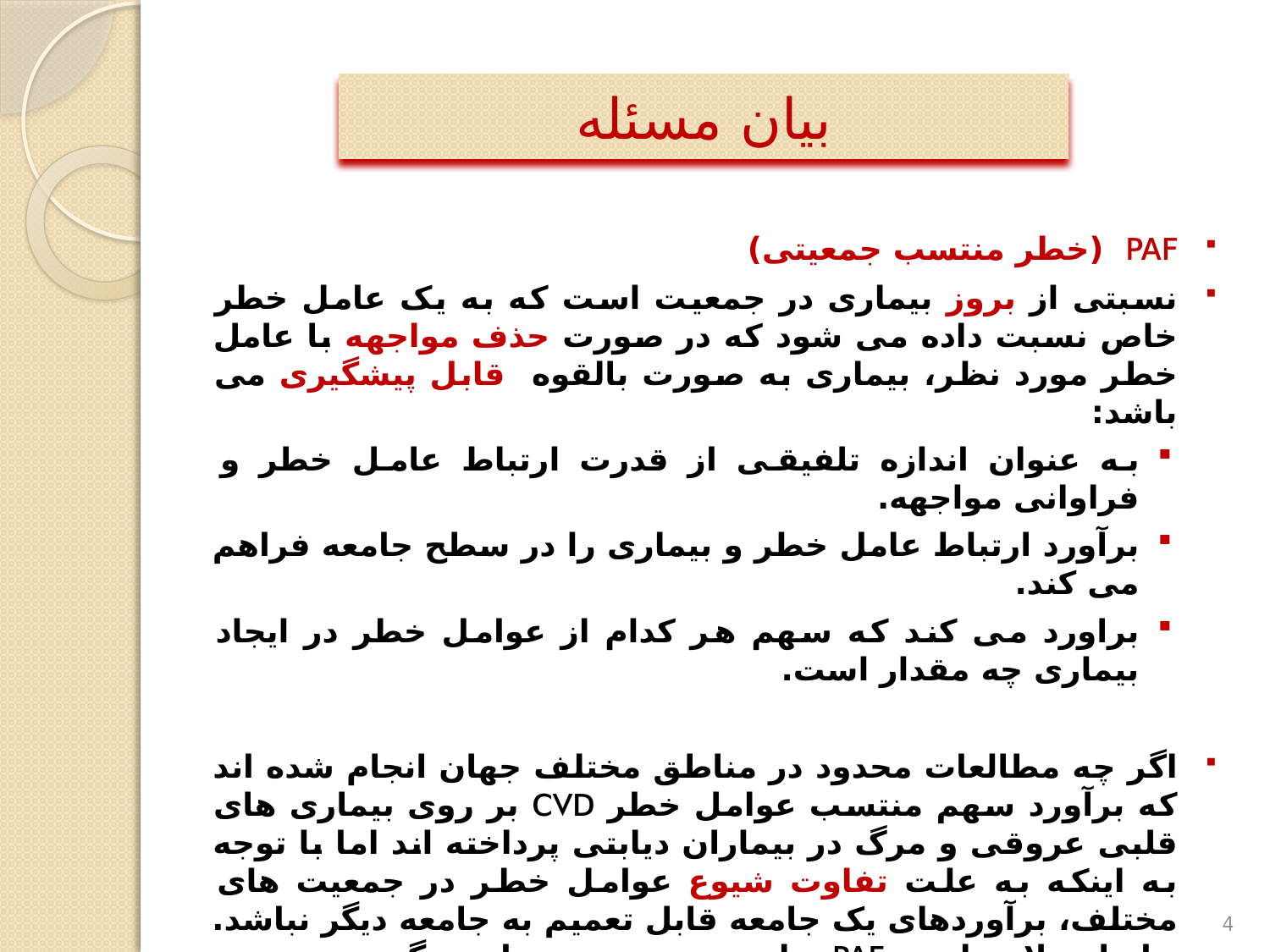

بیان مسئله
PAF  (خطر منتسب جمعیتی)
نسبتی از بروز بیماری در جمعیت است که به یک عامل خطر خاص نسبت داده می شود که در صورت حذف مواجهه با عامل خطر مورد نظر، بیماری به صورت بالقوه  قابل پیشگیری می باشد:
به عنوان اندازه تلفیقی از قدرت ارتباط عامل خطر و فراوانی مواجهه.
برآورد ارتباط عامل خطر و بیماری را در سطح جامعه فراهم می کند.
براورد می کند که سهم هر کدام از عوامل خطر در ایجاد بیماری چه مقدار است.

اگر چه مطالعات محدود در مناطق مختلف جهان انجام شده اند که برآورد سهم منتسب عوامل خطر CVD بر روی بیماری های قلبی عروقی و مرگ در بیماران دیابتی پرداخته اند اما با توجه به اینکه به علت تفاوت شیوع عوامل خطر در جمعیت های مختلف، برآوردهای یک جامعه قابل تعمیم به جامعه دیگر نباشد. بنابراین لازم است PAF برای هر جمعیتی محاسبه گردد .

4